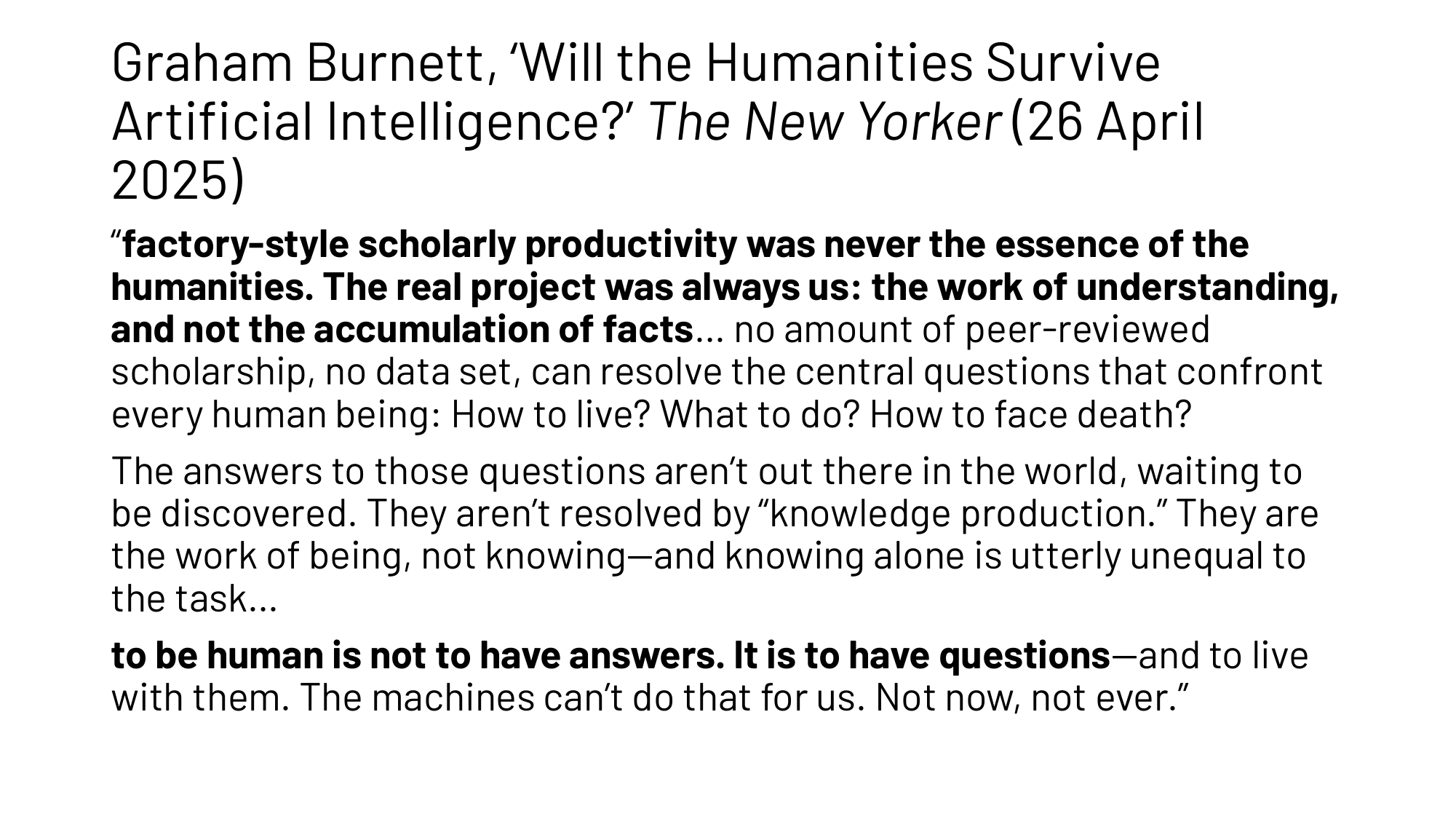

# Graham Burnett, ‘Will the Humanities Survive Artificial Intelligence?’ The New Yorker (26 April 2025)
“factory-style scholarly productivity was never the essence of the humanities. The real project was always us: the work of understanding, and not the accumulation of facts… no amount of peer-reviewed scholarship, no data set, can resolve the central questions that confront every human being: How to live? What to do? How to face death?
The answers to those questions aren’t out there in the world, waiting to be discovered. They aren’t resolved by “knowledge production.” They are the work of being, not knowing—and knowing alone is utterly unequal to the task…
to be human is not to have answers. It is to have questions—and to live with them. The machines can’t do that for us. Not now, not ever.”